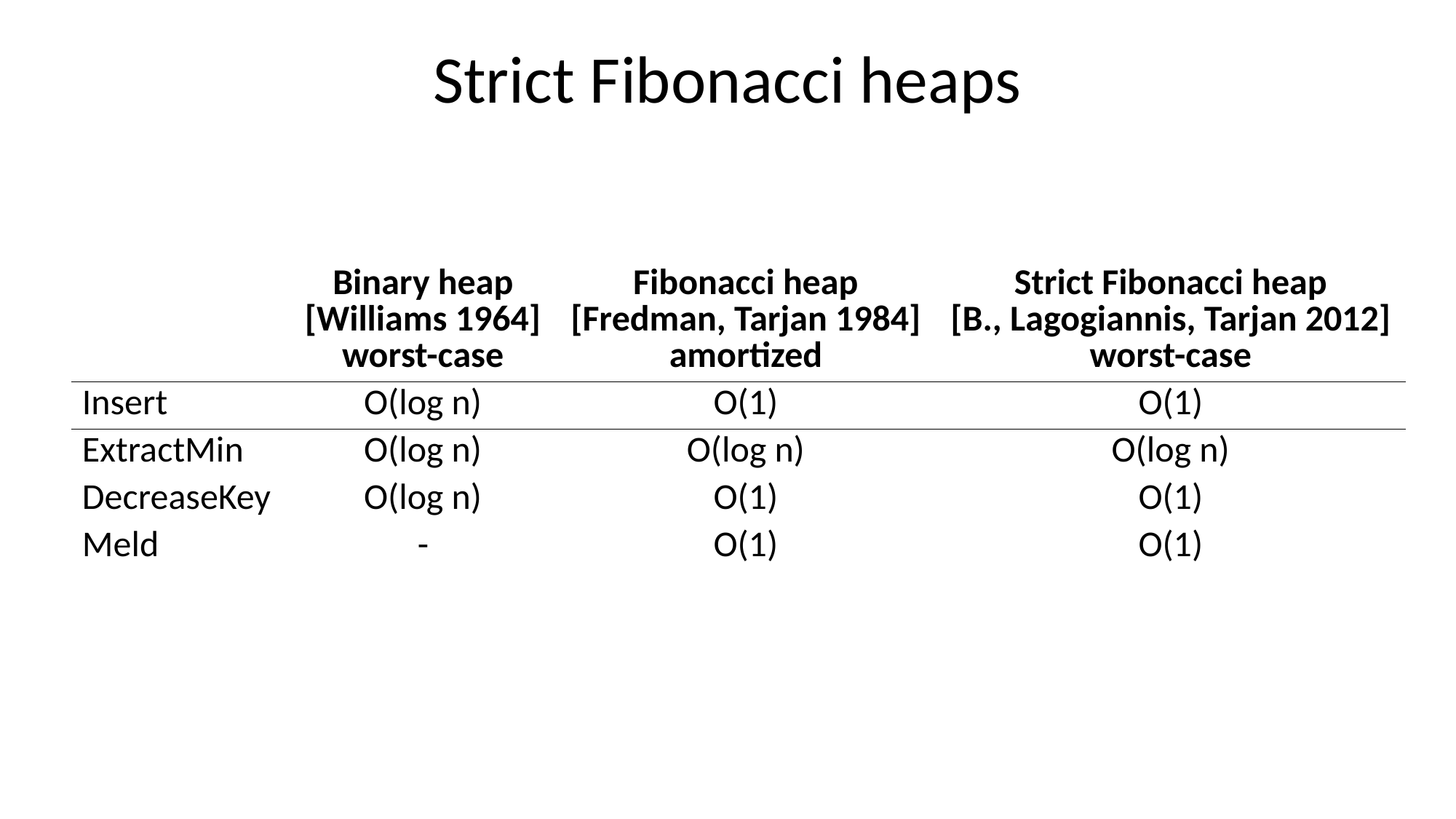

# Strict Fibonacci heaps
|  | Binary heap [Williams 1964] worst-case | Fibonacci heap [Fredman, Tarjan 1984] amortized | Strict Fibonacci heap [B., Lagogiannis, Tarjan 2012] worst-case |
| --- | --- | --- | --- |
| Insert | O(log n) | O(1) | O(1) |
| ExtractMin | O(log n) | O(log n) | O(log n) |
| DecreaseKey | O(log n) | O(1) | O(1) |
| Meld | - | O(1) | O(1) |